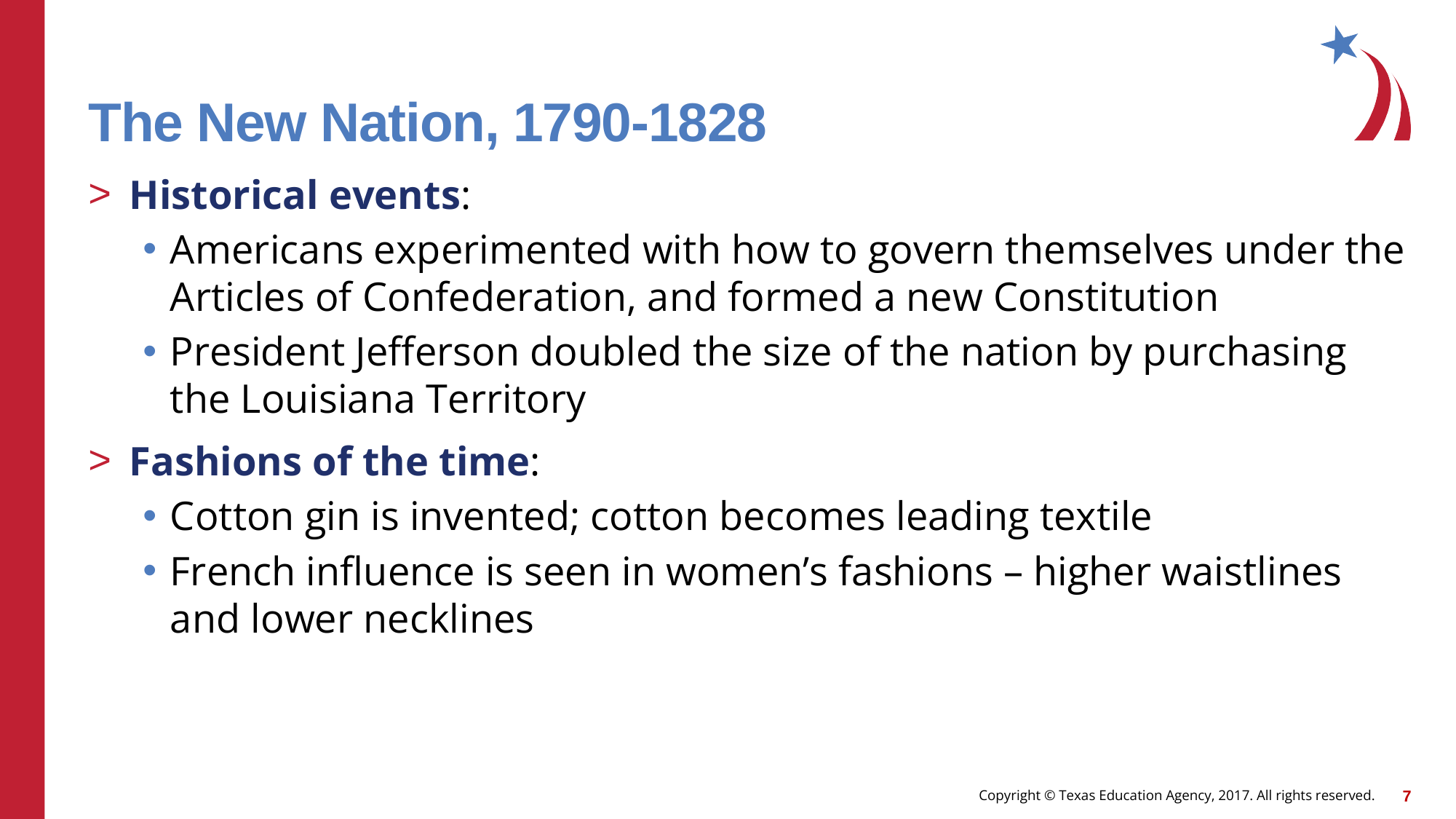

# The New Nation, 1790-1828
Historical events:
Americans experimented with how to govern themselves under the Articles of Confederation, and formed a new Constitution
President Jefferson doubled the size of the nation by purchasing the Louisiana Territory
Fashions of the time:
Cotton gin is invented; cotton becomes leading textile
French influence is seen in women’s fashions – higher waistlines and lower necklines